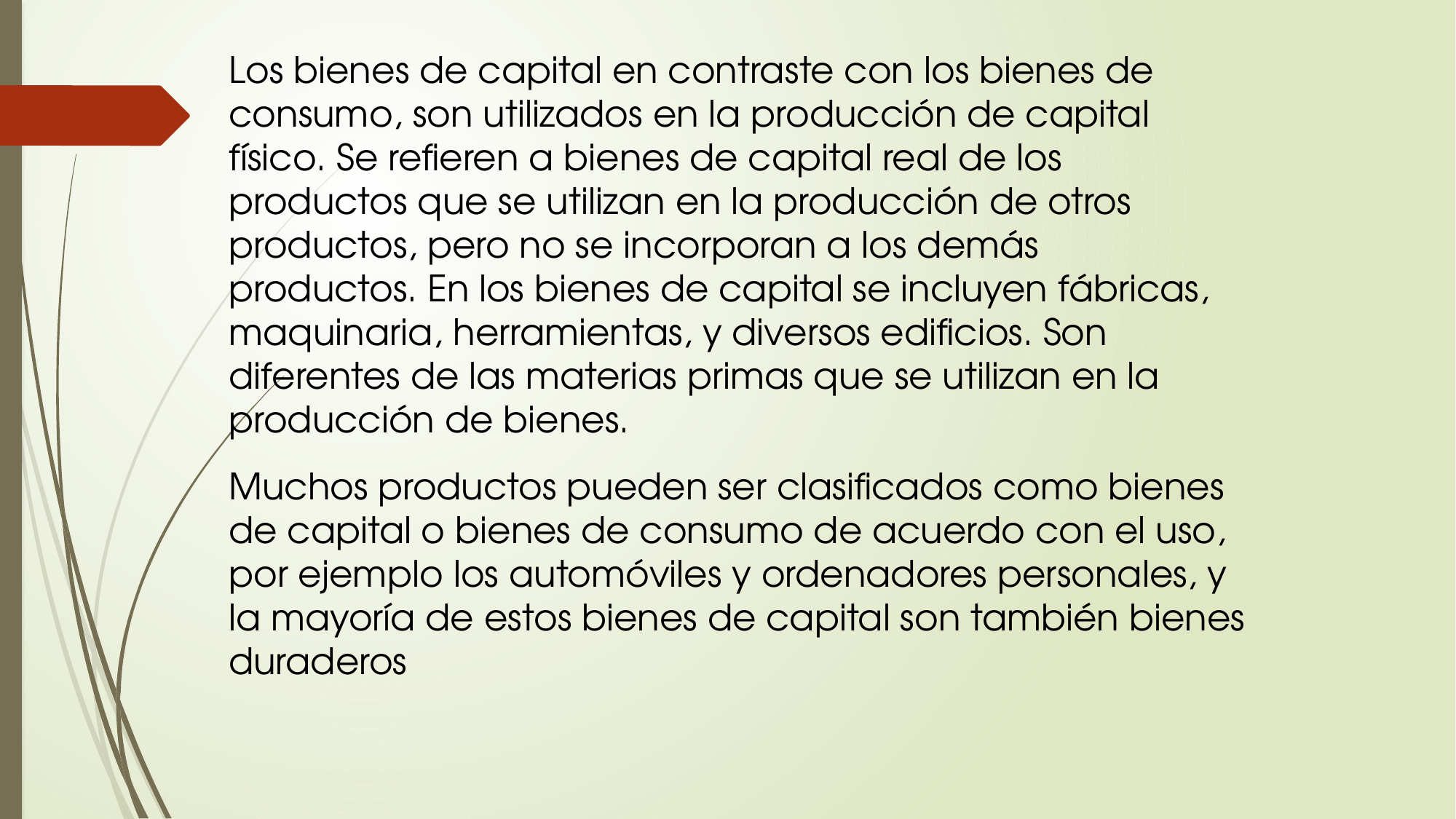

Los bienes de capital en contraste con los bienes de consumo, son utilizados en la producción de capital físico. Se refieren a bienes de capital real de los productos que se utilizan en la producción de otros productos, pero no se incorporan a los demás productos. En los bienes de capital se incluyen fábricas, maquinaria, herramientas, y diversos edificios. Son diferentes de las materias primas que se utilizan en la producción de bienes.
Muchos productos pueden ser clasificados como bienes de capital o bienes de consumo de acuerdo con el uso, por ejemplo los automóviles y ordenadores personales, y la mayoría de estos bienes de capital son también bienes duraderos